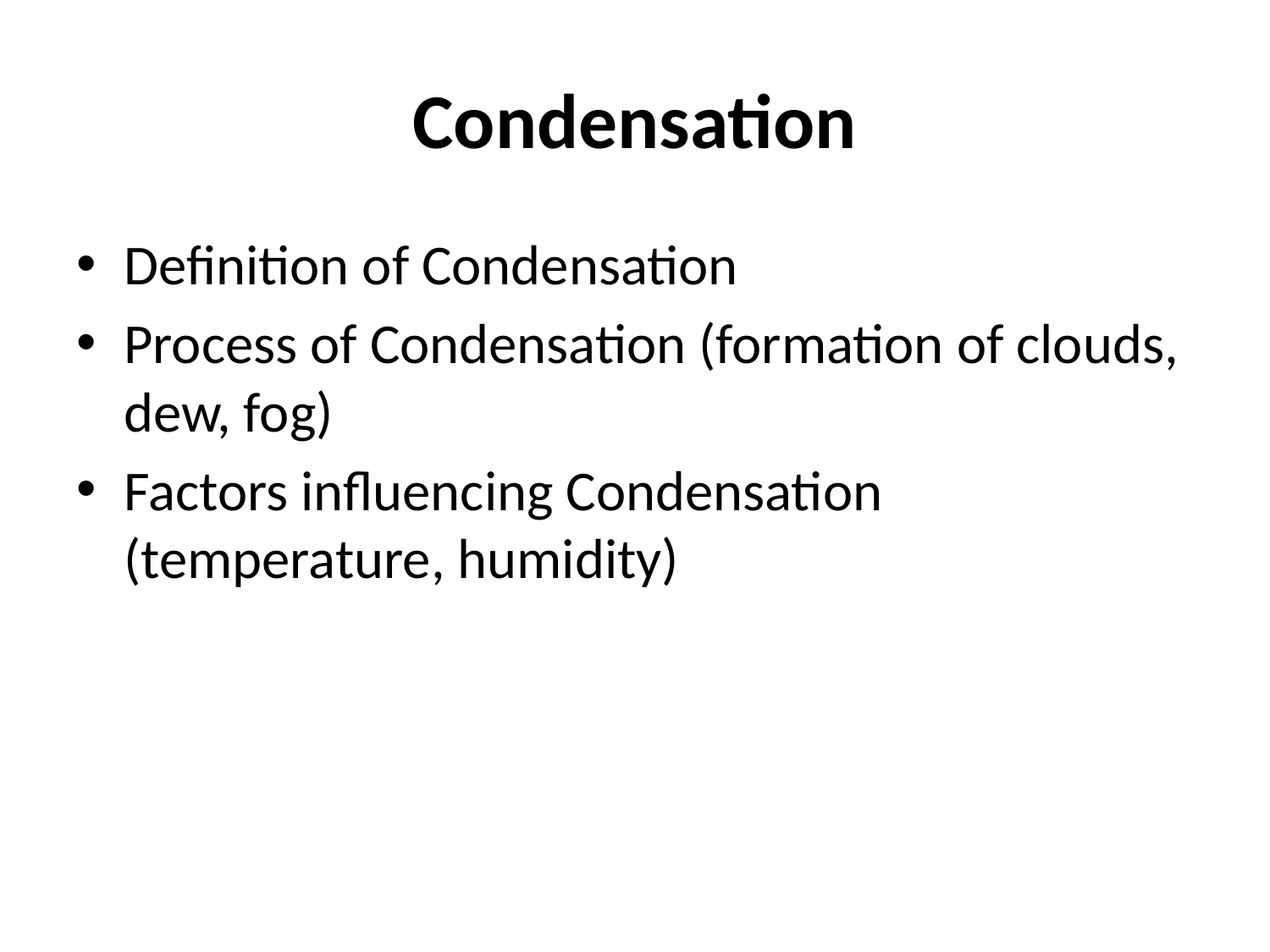

# Condensation
Definition of Condensation
Process of Condensation (formation of clouds, dew, fog)
Factors influencing Condensation (temperature, humidity)